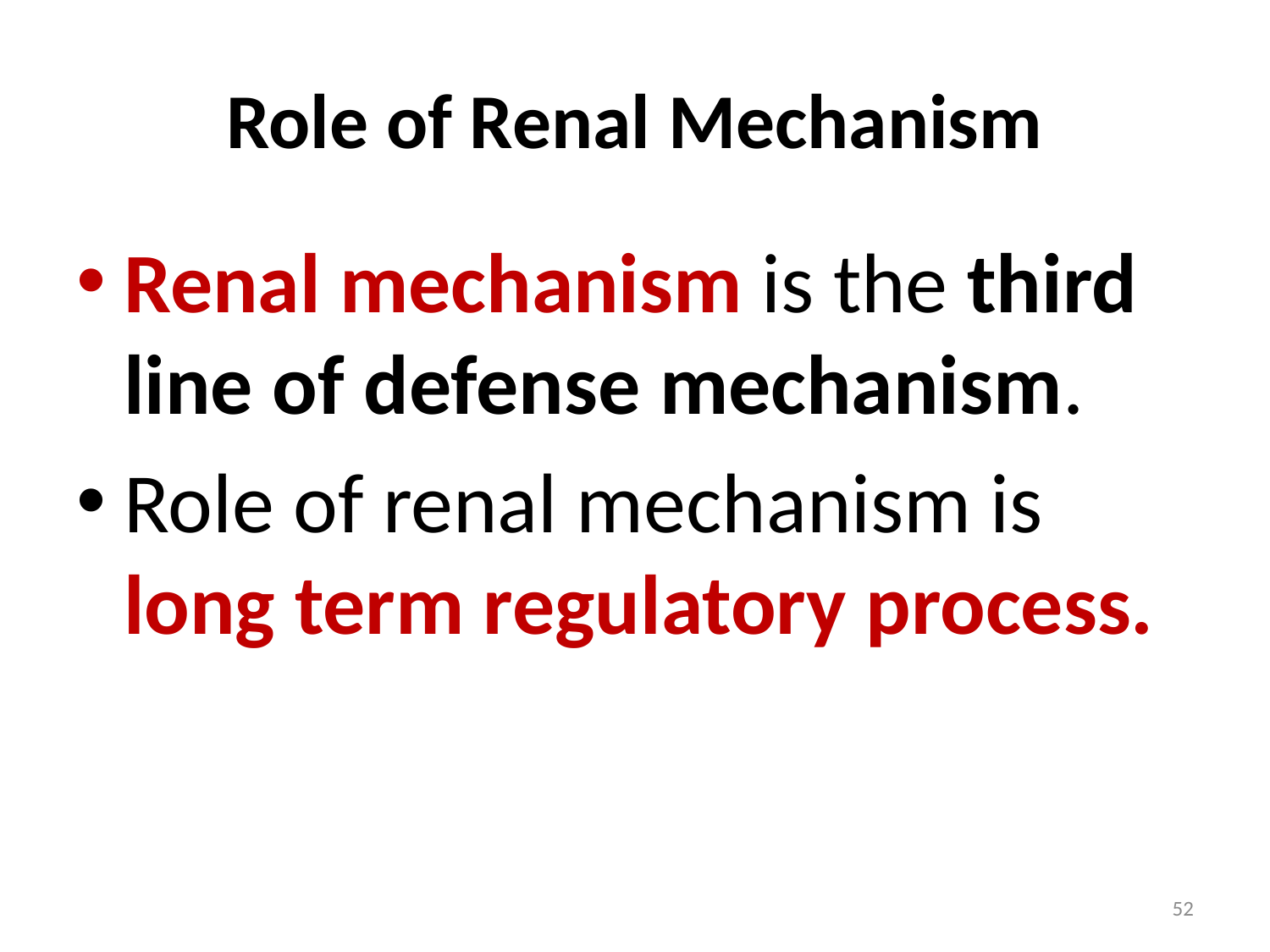

# Role of Renal Mechanism
Renal mechanism is the third line of defense mechanism.
Role of renal mechanism is long term regulatory process.
52